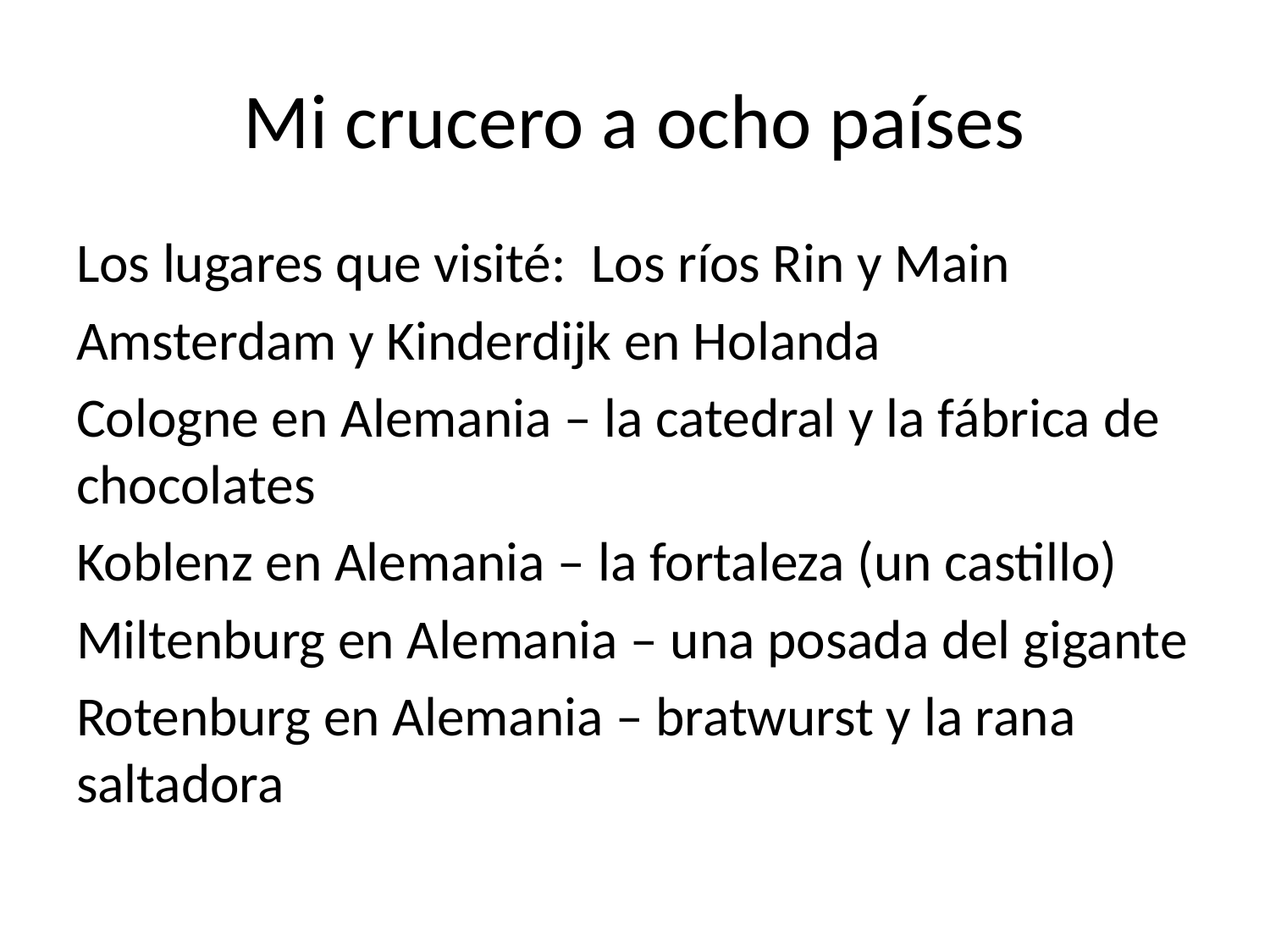

# Mi crucero a ocho países
Los lugares que visité:  Los ríos Rin y Main
Amsterdam y Kinderdijk en Holanda
Cologne en Alemania – la catedral y la fábrica de chocolates
Koblenz en Alemania – la fortaleza (un castillo)
Miltenburg en Alemania – una posada del gigante
Rotenburg en Alemania – bratwurst y la rana saltadora